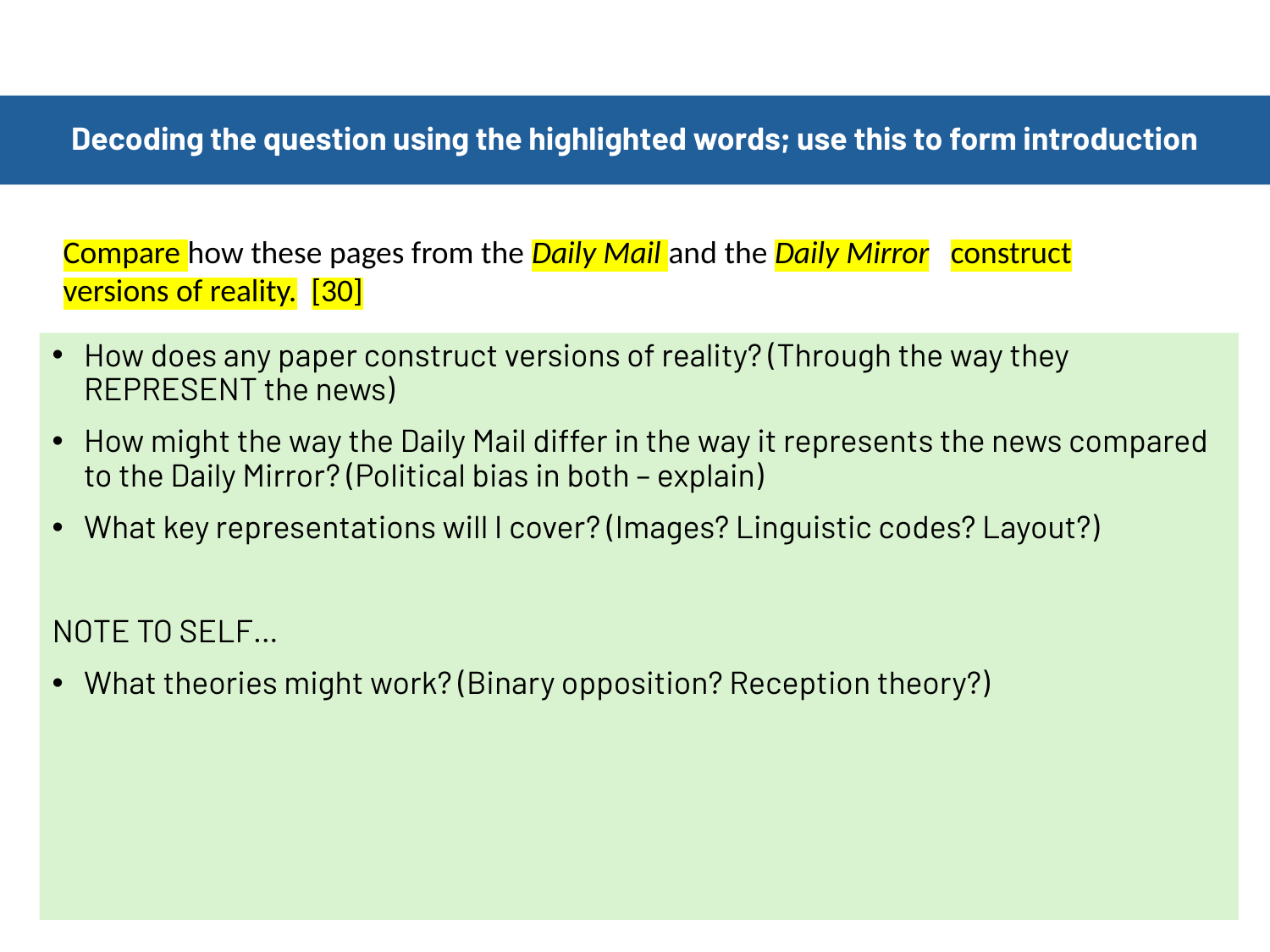

# Decoding the question using the highlighted words; use this to form introduction
Compare how these pages from the Daily Mail and the Daily Mirror   construct versions of reality.  [30]
How does any paper construct versions of reality? (Through the way they REPRESENT the news)
How might the way the Daily Mail differ in the way it represents the news compared to the Daily Mirror? (Political bias in both – explain)
What key representations will I cover? (Images? Linguistic codes? Layout?)

NOTE TO SELF…
What theories might work? (Binary opposition? Reception theory?)